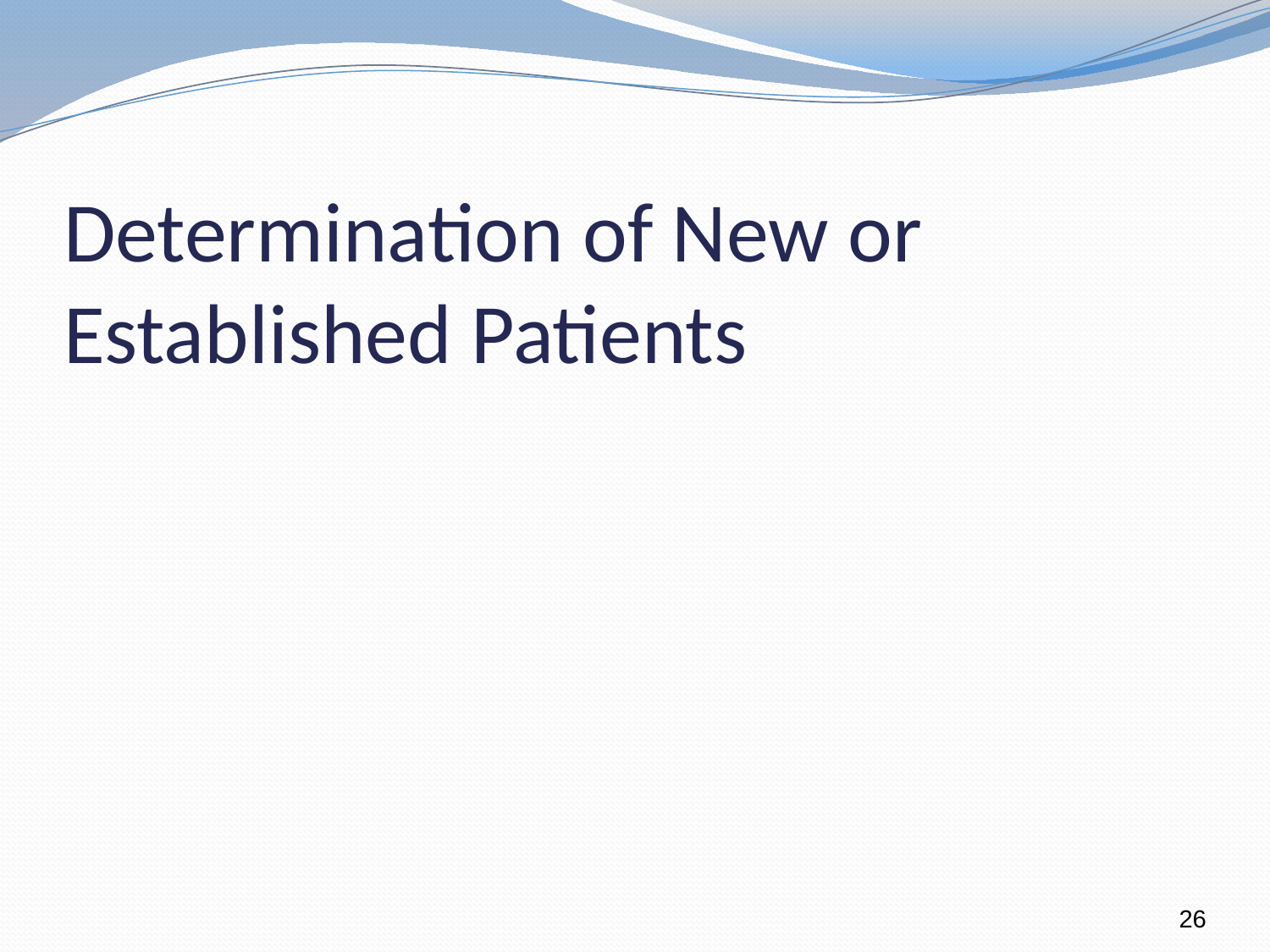

# Determination of New or Established Patients
26